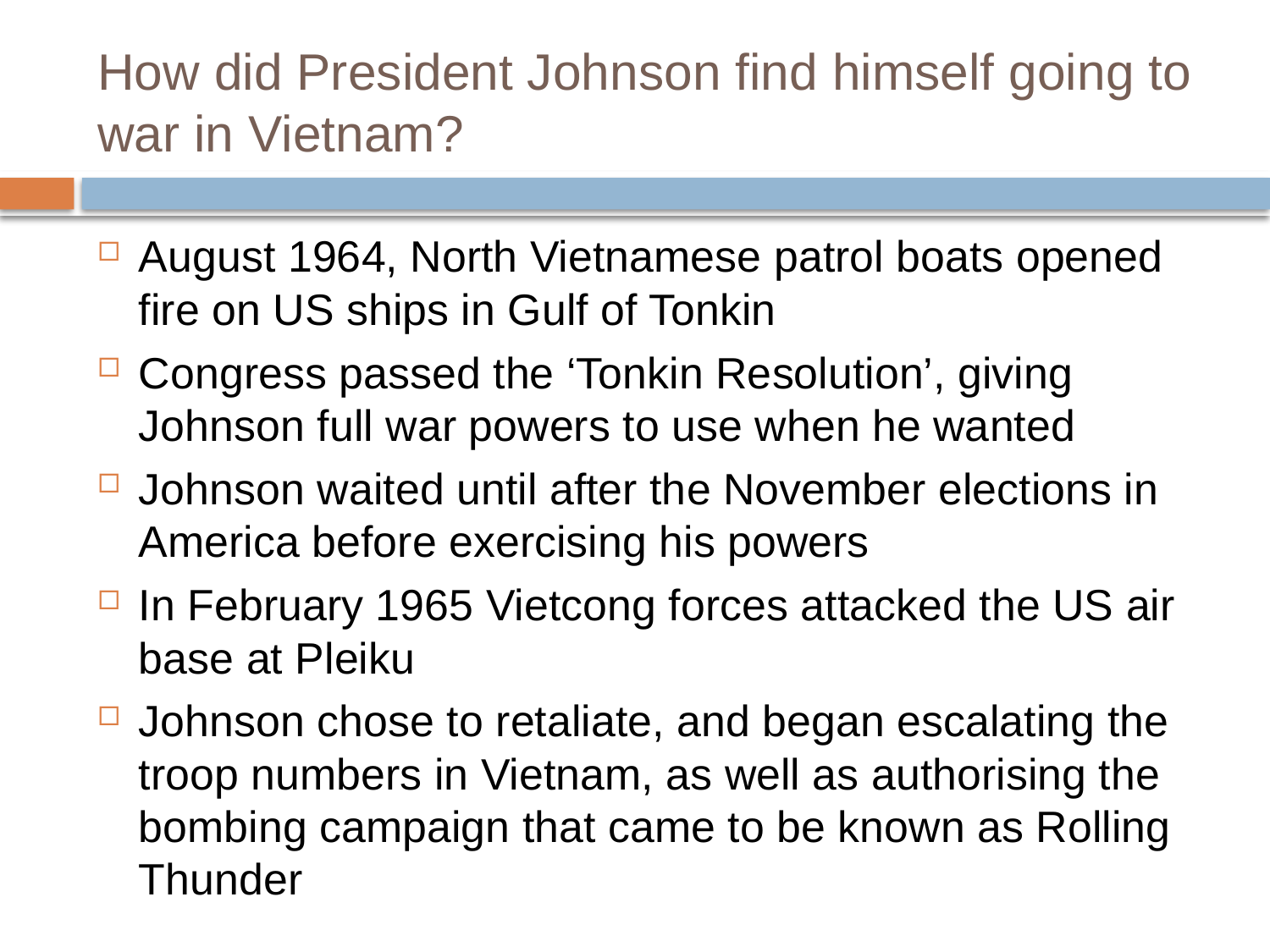

# How did President Johnson find himself going to war in Vietnam?
August 1964, North Vietnamese patrol boats opened fire on US ships in Gulf of Tonkin
Congress passed the ‘Tonkin Resolution’, giving Johnson full war powers to use when he wanted
Johnson waited until after the November elections in America before exercising his powers
In February 1965 Vietcong forces attacked the US air base at Pleiku
Johnson chose to retaliate, and began escalating the troop numbers in Vietnam, as well as authorising the bombing campaign that came to be known as Rolling Thunder